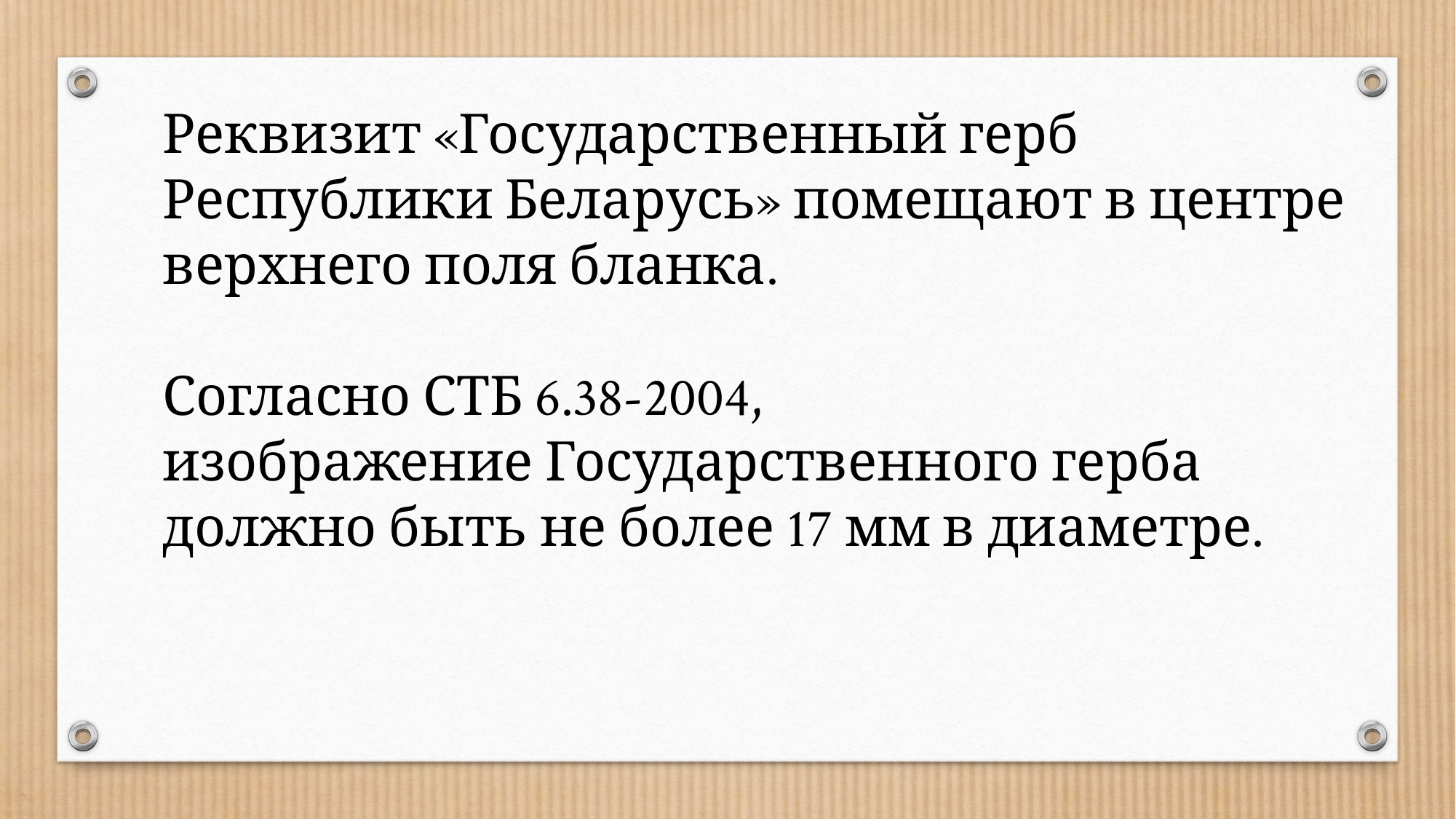

Реквизит «Государственный герб Республики Беларусь» помещают в центре верхнего поля бланка.

Согласно СТБ 6.38-2004,
изображение Государственного герба должно быть не более 17 мм в диаметре.